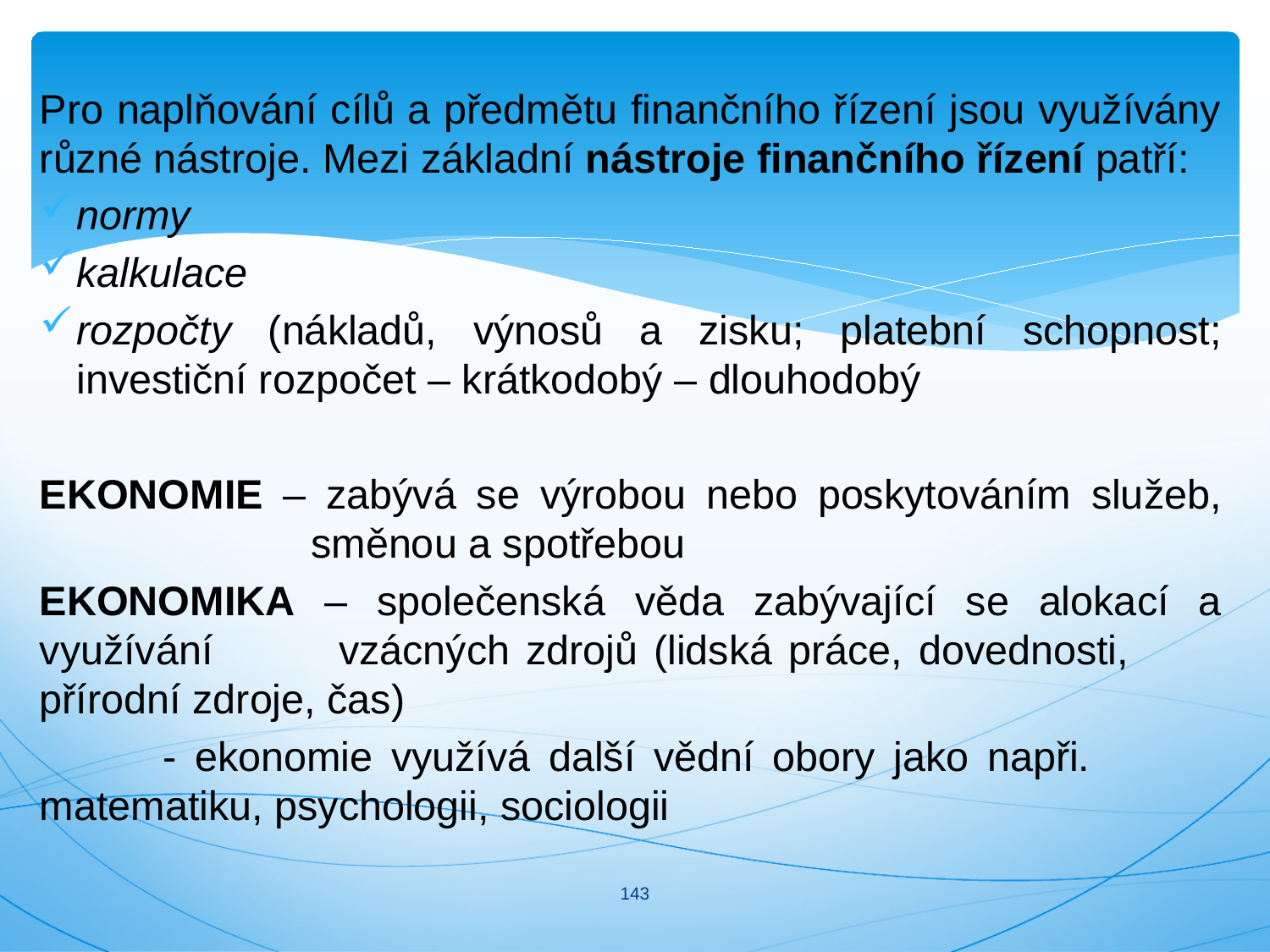

#
Pro naplňování cílů a předmětu finančního řízení jsou využívány různé nástroje. Mezi základní nástroje finančního řízení patří:
normy
kalkulace
rozpočty (nákladů, výnosů a zisku; platební schopnost; investiční rozpočet – krátkodobý – dlouhodobý

EKONOMIE – zabývá se výrobou nebo poskytováním služeb, 		             směnou a spotřebou
EKONOMIKA – společenská věda zabývající se alokací a využívání 		   vzácných zdrojů (lidská práce, dovednosti, 			   přírodní zdroje, čas)
		- ekonomie využívá další vědní obory jako napři. 			  matematiku, psychologii, sociologii

143